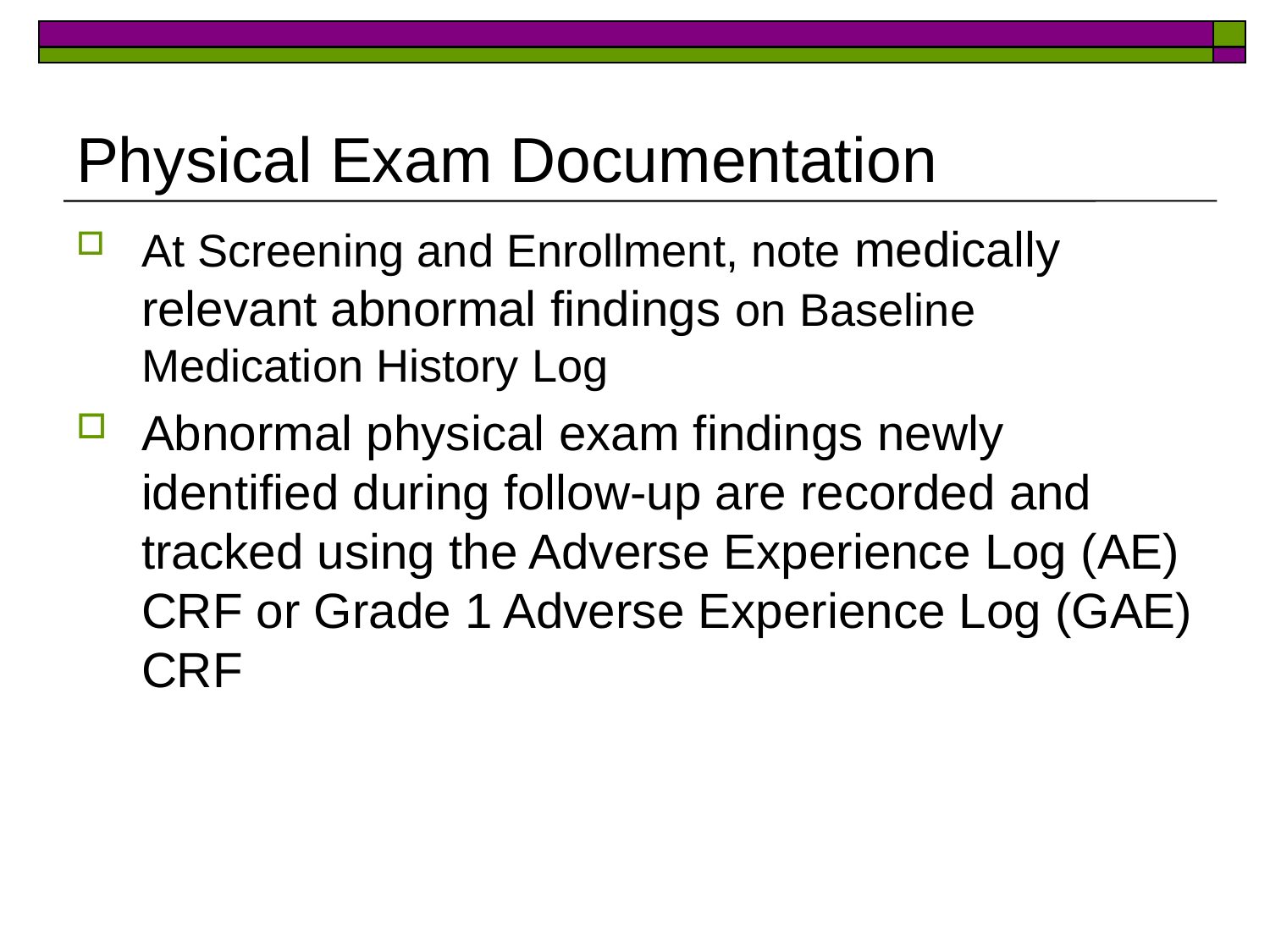

# Physical Exam Documentation
At Screening and Enrollment, note medically relevant abnormal findings on Baseline Medication History Log
Abnormal physical exam findings newly identified during follow-up are recorded and tracked using the Adverse Experience Log (AE) CRF or Grade 1 Adverse Experience Log (GAE) CRF